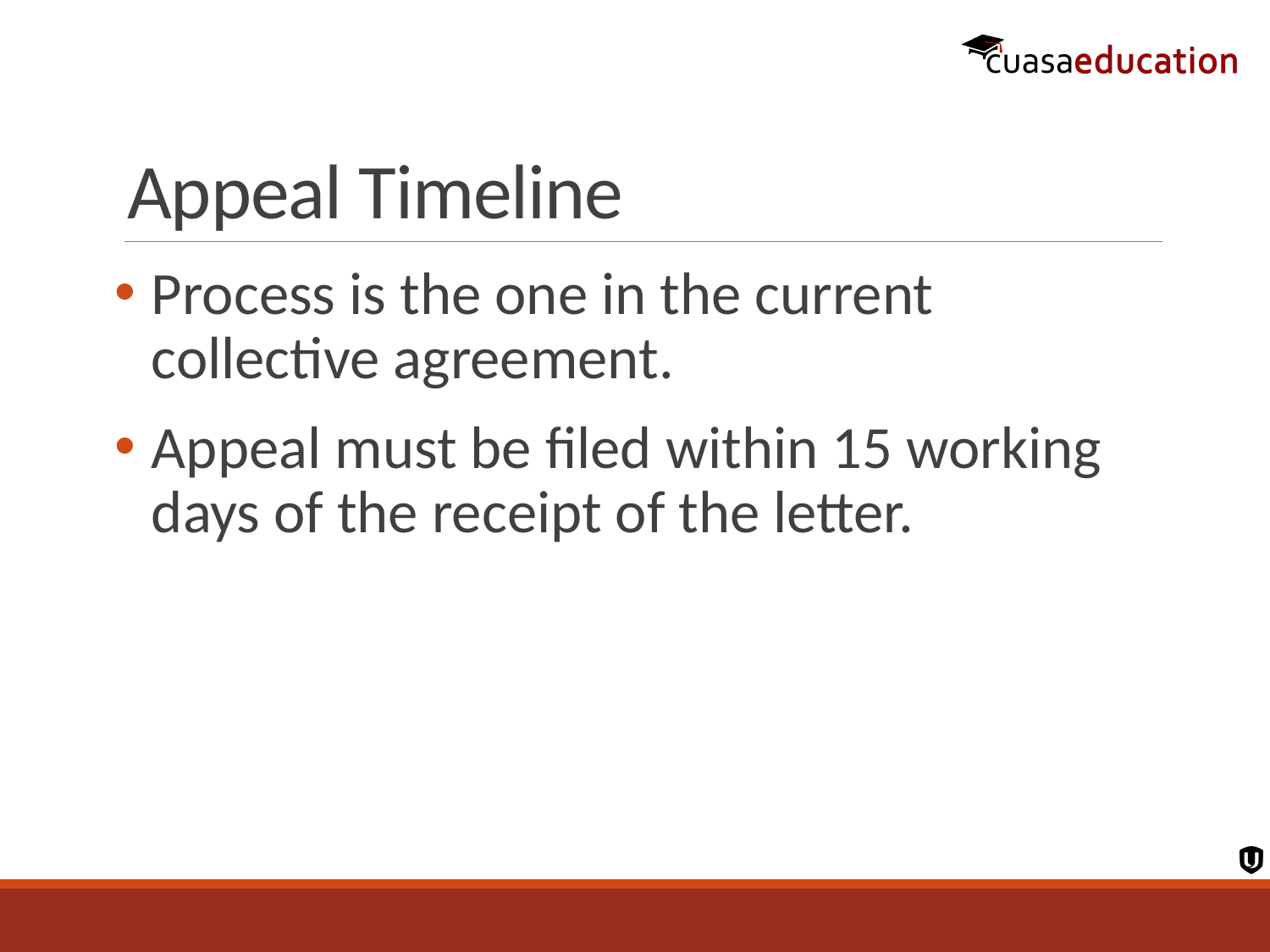

# Appeal Timeline
Process is the one in the current collective agreement.
Appeal must be filed within 15 working days of the receipt of the letter.